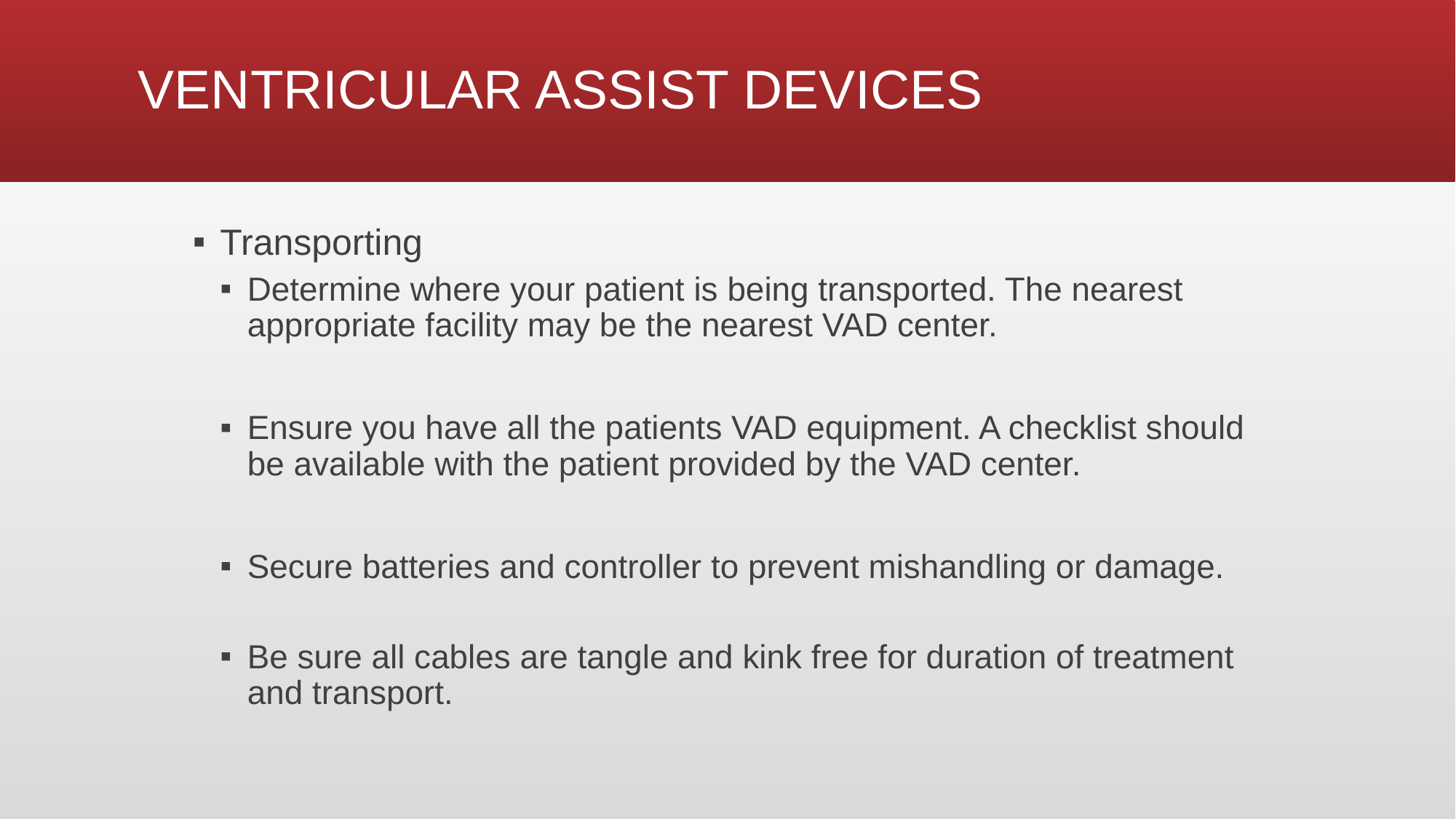

# VENTRICULAR ASSIST DEVICES
Transporting
Determine where your patient is being transported. The nearest appropriate facility may be the nearest VAD center.

Ensure you have all the patients VAD equipment. A checklist should be available with the patient provided by the VAD center.

Secure batteries and controller to prevent mishandling or damage.

Be sure all cables are tangle and kink free for duration of treatment and transport.